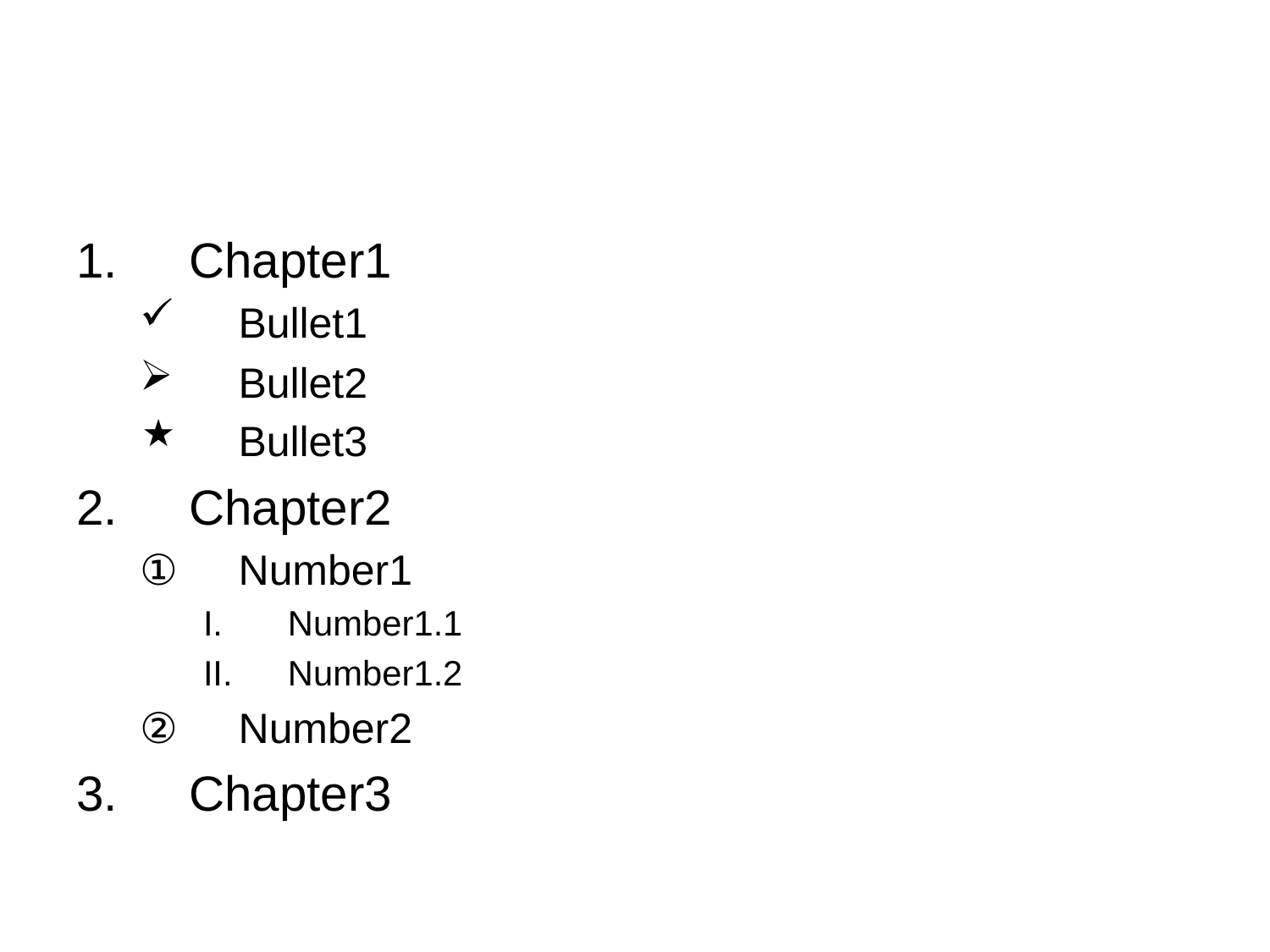

#
Chapter1
Bullet1
Bullet2
Bullet3
Chapter2
Number1
Number1.1
Number1.2
Number2
Chapter3